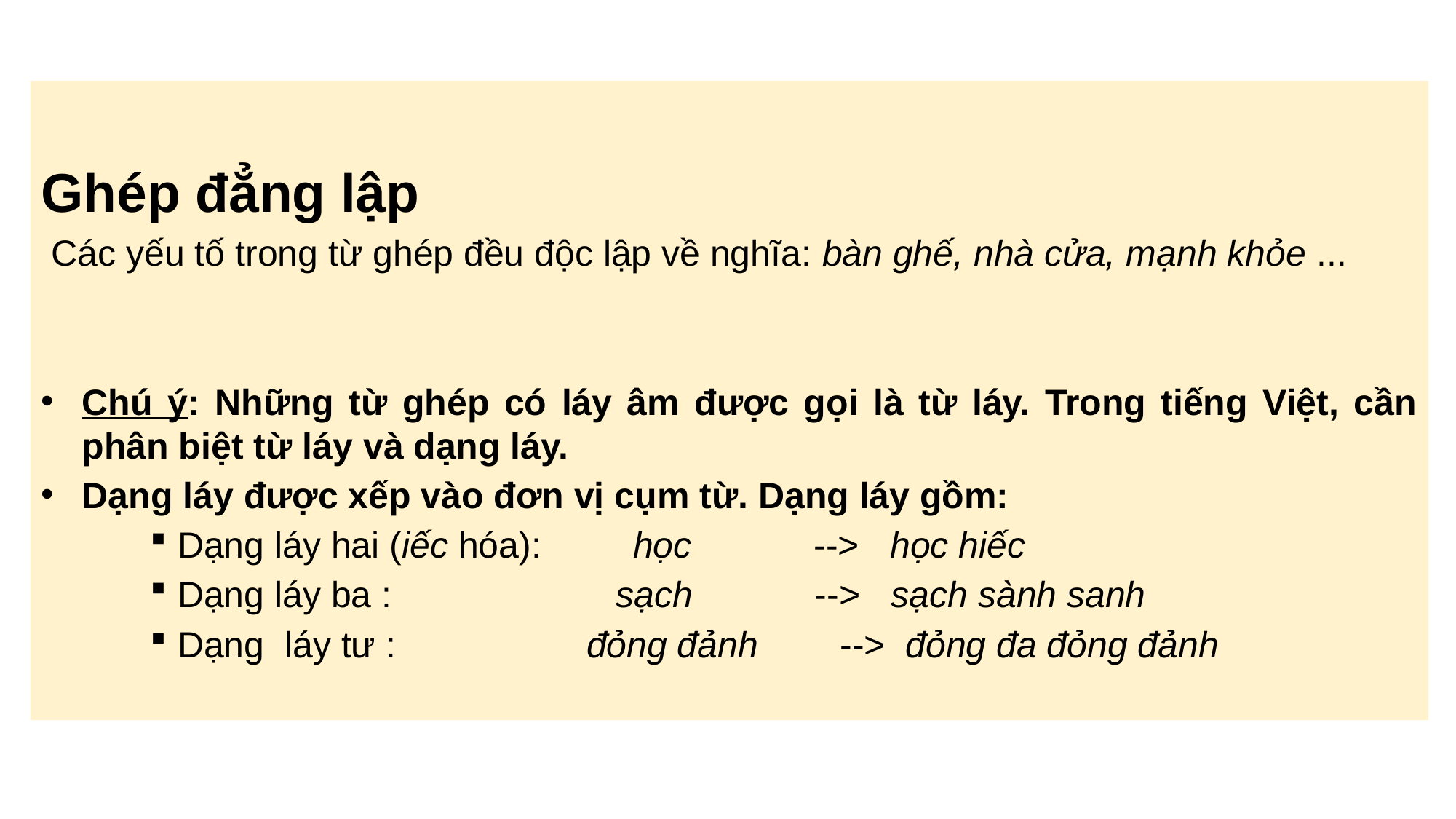

Ghép đẳng lập
 Các yếu tố trong từ ghép đều độc lập về nghĩa: bàn ghế, nhà cửa, mạnh khỏe ...

Chú ý: Những từ ghép có láy âm được gọi là từ láy. Trong tiếng Việt, cần phân biệt từ láy và dạng láy.
Dạng láy được xếp vào đơn vị cụm từ. Dạng láy gồm:
Dạng láy hai (iếc hóa):         học            -->   học hiếc
Dạng láy ba :                      sạch            -->   sạch sành sanh
Dạng  láy tư :     	        đỏng đảnh        -->  đỏng đa đỏng đảnh